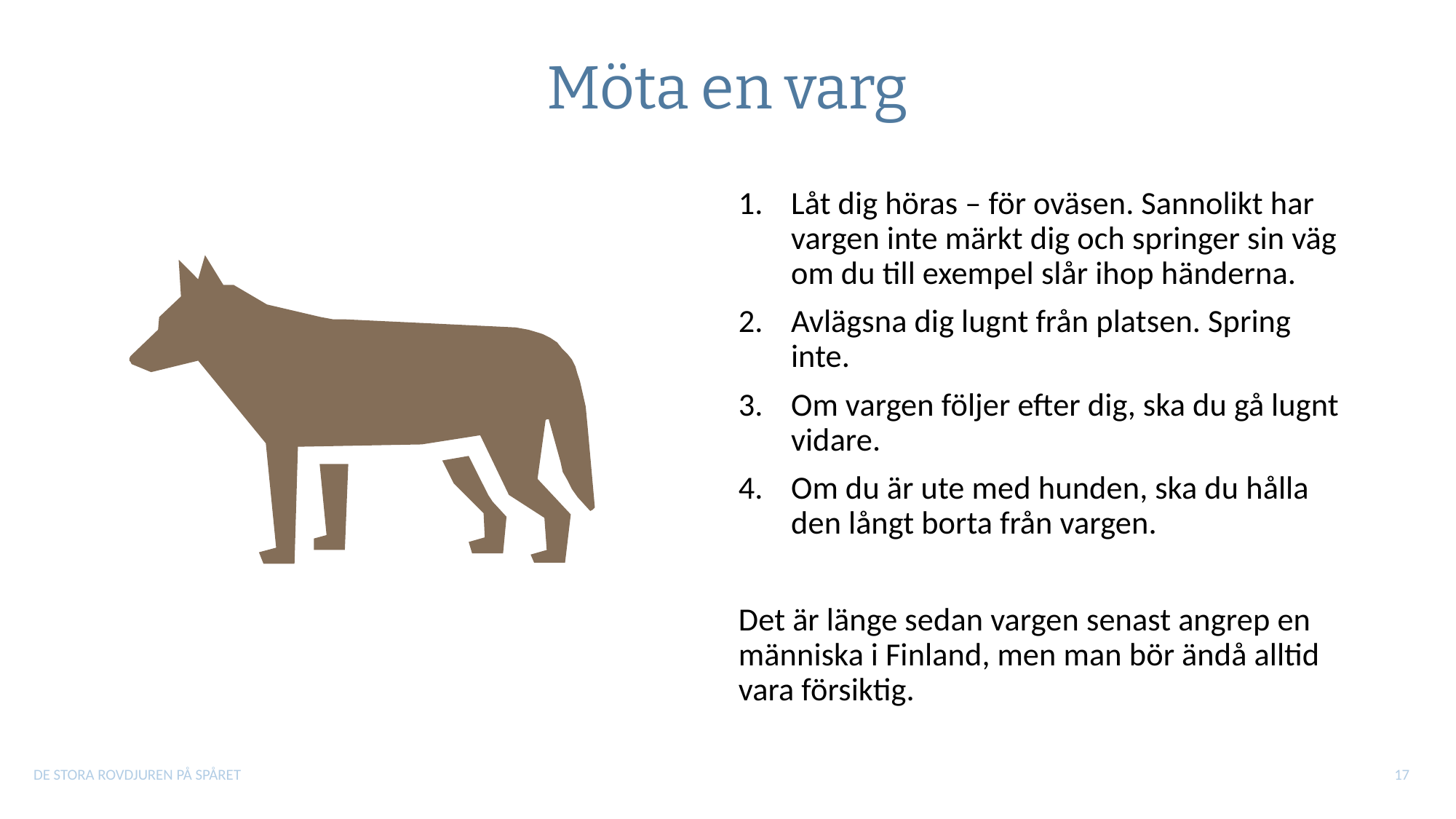

# Möta en varg
Låt dig höras – för oväsen. Sannolikt har vargen inte märkt dig och springer sin väg om du till exempel slår ihop händerna.
Avlägsna dig lugnt från platsen. Spring inte.
Om vargen följer efter dig, ska du gå lugnt vidare.
Om du är ute med hunden, ska du hålla den långt borta från vargen.

Det är länge sedan vargen senast angrep en människa i Finland, men man bör ändå alltid vara försiktig.

DE STORA ROVDJUREN PÅ SPÅRET
17